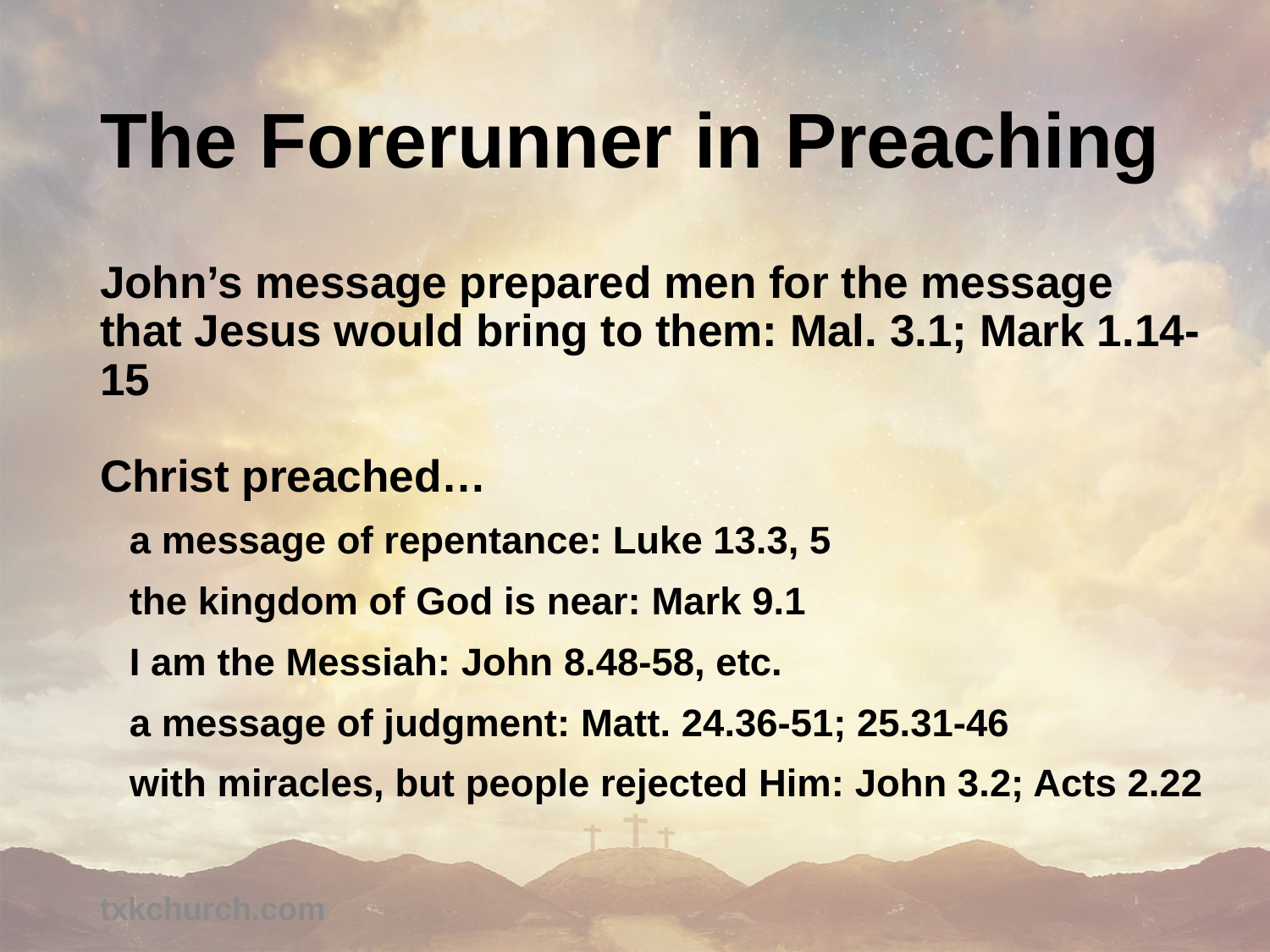

# The Forerunner in Preaching
John’s message prepared men for the message that Jesus would bring to them: Mal. 3.1; Mark 1.14-15

Christ preached…
a message of repentance: Luke 13.3, 5
the kingdom of God is near: Mark 9.1
I am the Messiah: John 8.48-58, etc.
a message of judgment: Matt. 24.36-51; 25.31-46
with miracles, but people rejected Him: John 3.2; Acts 2.22
txkchurch.com